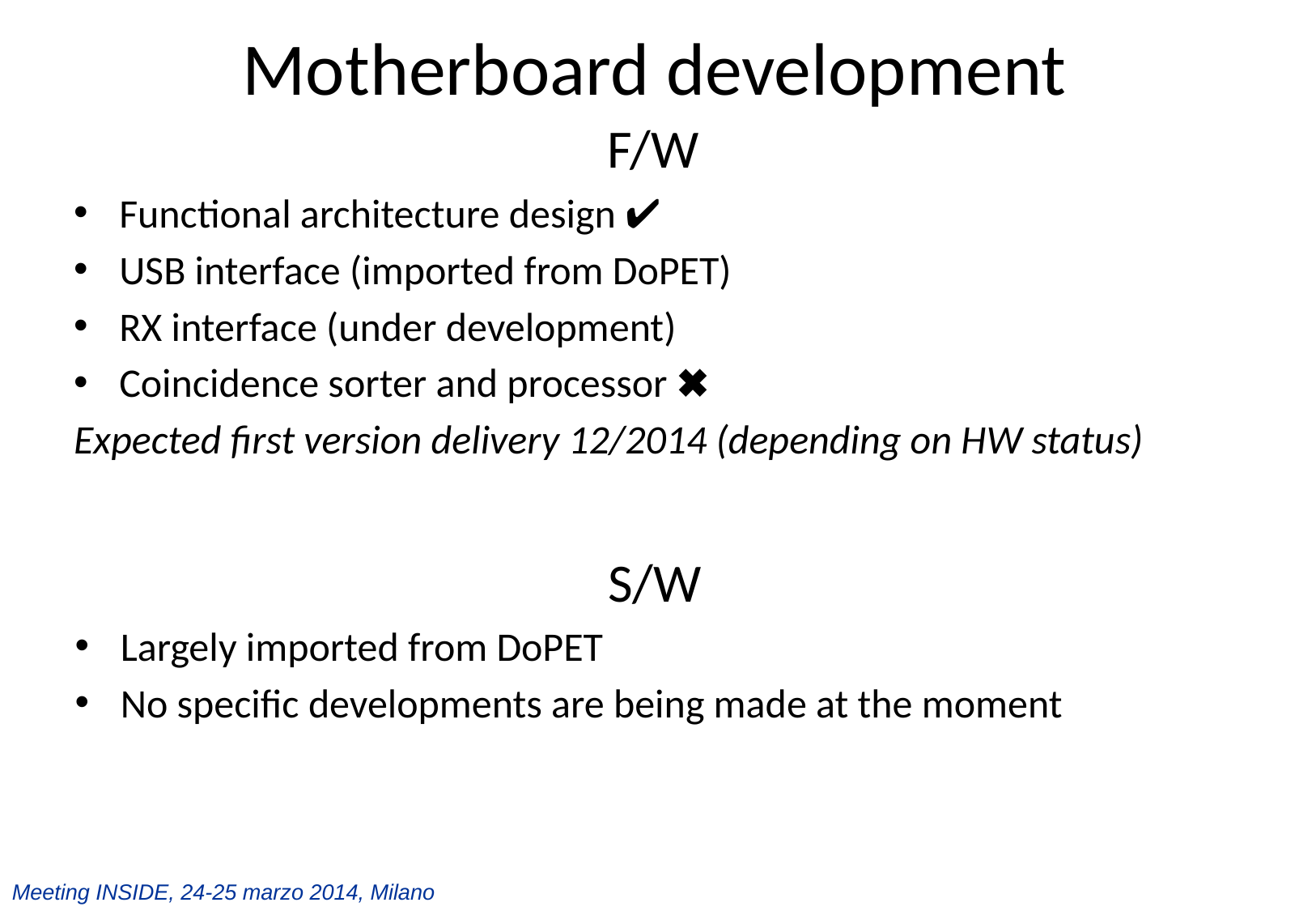

# Motherboard development
F/W
Functional architecture design ✔
USB interface (imported from DoPET)
RX interface (under development)
Coincidence sorter and processor ✖
Expected first version delivery 12/2014 (depending on HW status)
S/W
Largely imported from DoPET
No specific developments are being made at the moment
Meeting INSIDE, 24-25 marzo 2014, Milano